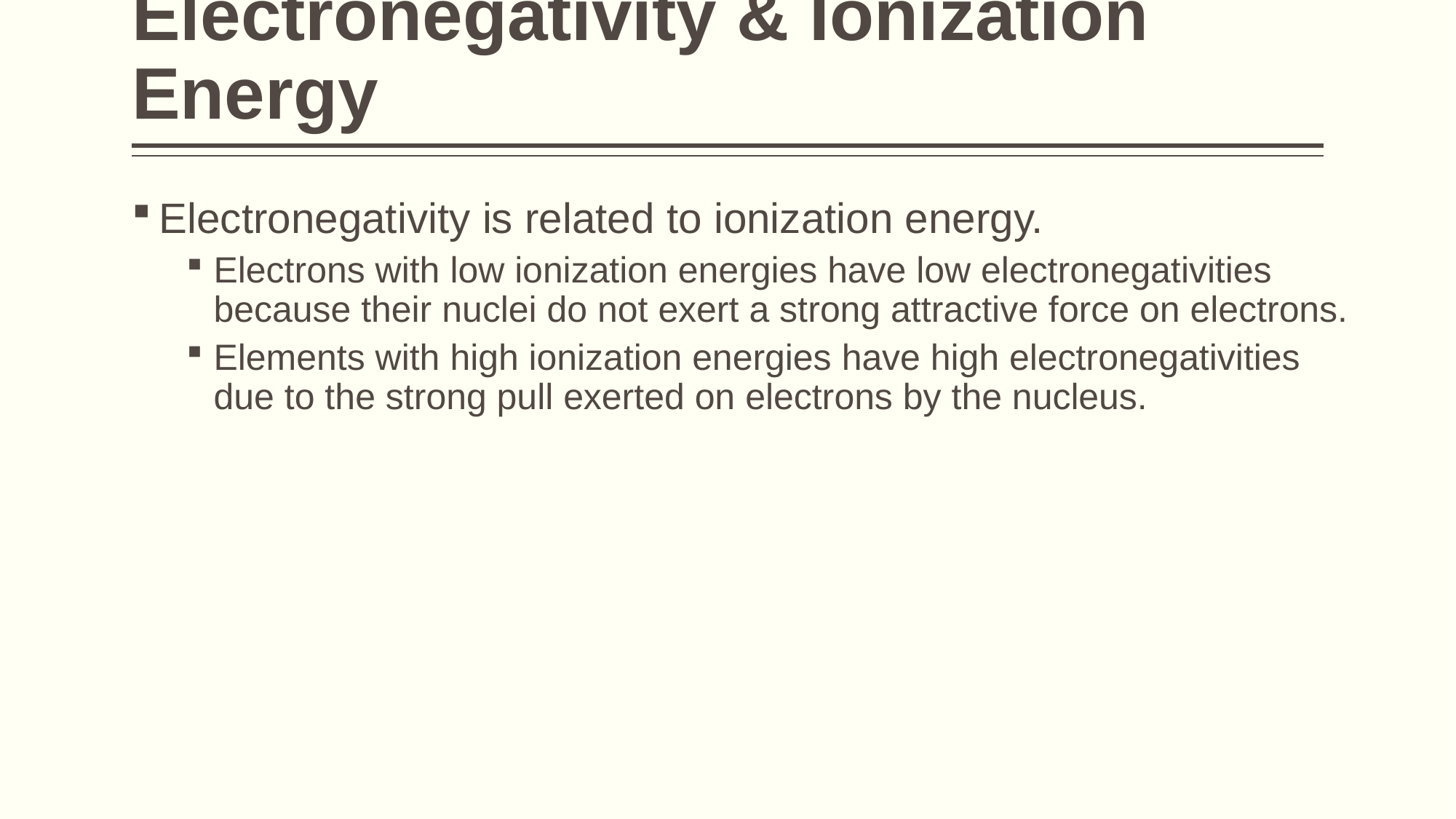

# Electronegativity & Ionization Energy
Electronegativity is related to ionization energy.
Electrons with low ionization energies have low electronegativities because their nuclei do not exert a strong attractive force on electrons.
Elements with high ionization energies have high electronegativities due to the strong pull exerted on electrons by the nucleus.